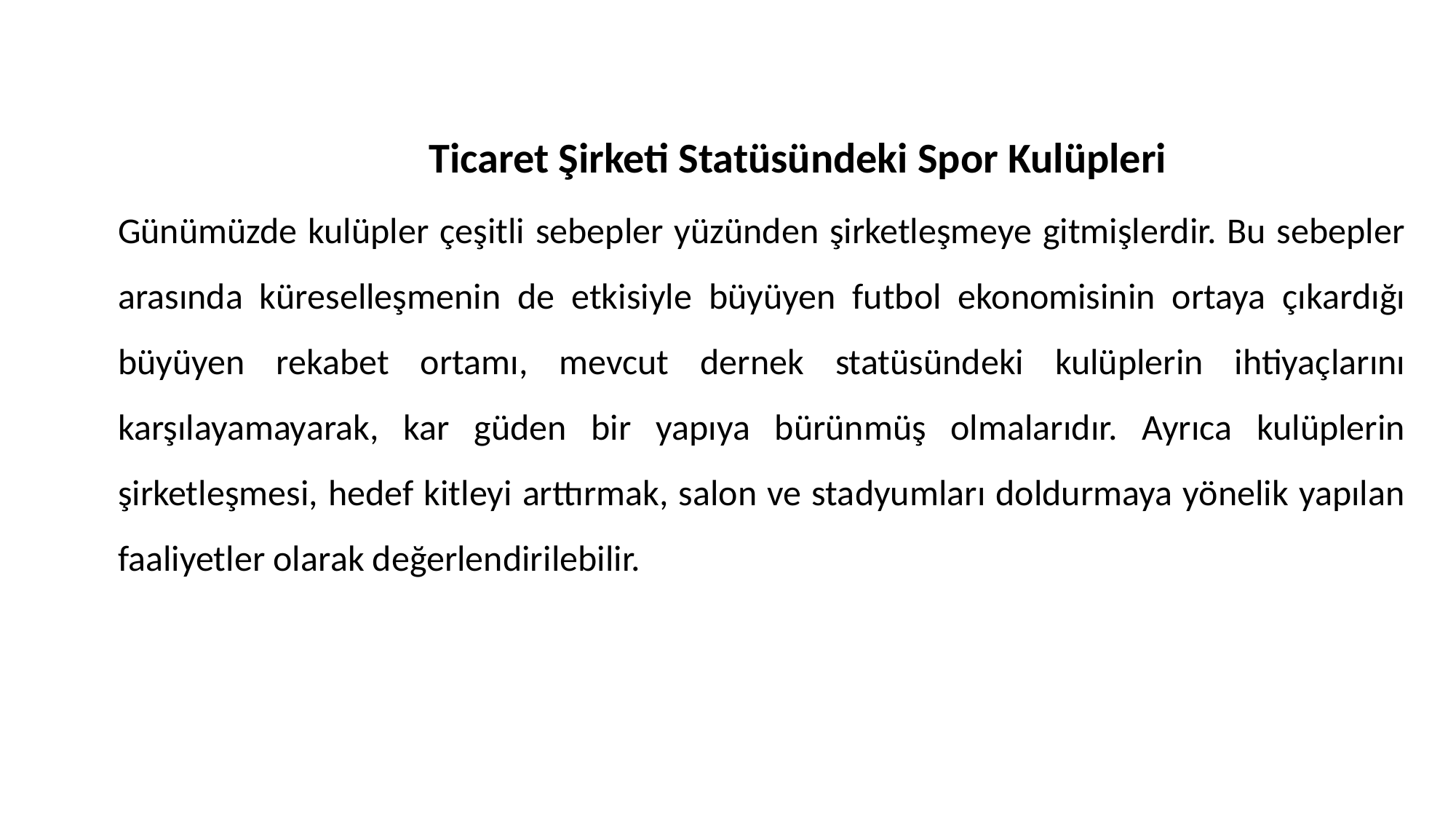

Ticaret Şirketi Statüsündeki Spor Kulüpleri
Günümüzde kulüpler çeşitli sebepler yüzünden şirketleşmeye gitmişlerdir. Bu sebepler arasında küreselleşmenin de etkisiyle büyüyen futbol ekonomisinin ortaya çıkardığı büyüyen rekabet ortamı, mevcut dernek statüsündeki kulüplerin ihtiyaçlarını karşılayamayarak, kar güden bir yapıya bürünmüş olmalarıdır. Ayrıca kulüplerin şirketleşmesi, hedef kitleyi arttırmak, salon ve stadyumları doldurmaya yönelik yapılan faaliyetler olarak değerlendirilebilir.